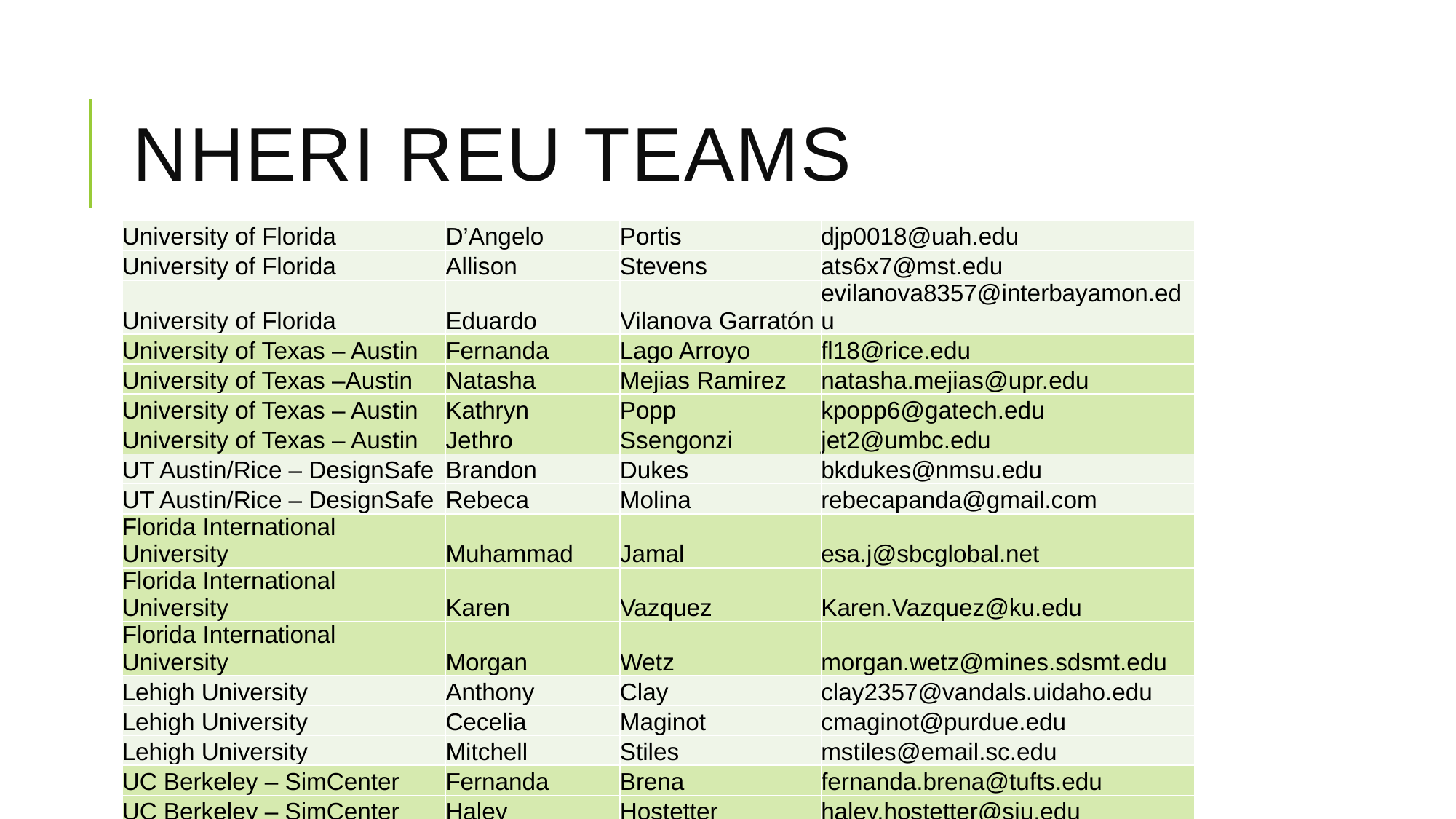

# NHERI REU Teams
| University of Florida | D’Angelo | Portis | djp0018@uah.edu |
| --- | --- | --- | --- |
| University of Florida | Allison | Stevens | ats6x7@mst.edu |
| University of Florida | Eduardo | Vilanova Garratón | evilanova8357@interbayamon.edu |
| University of Texas – Austin | Fernanda | Lago Arroyo | fl18@rice.edu |
| University of Texas –Austin | Natasha | Mejias Ramirez | natasha.mejias@upr.edu |
| University of Texas – Austin | Kathryn | Popp | kpopp6@gatech.edu |
| University of Texas – Austin | Jethro | Ssengonzi | jet2@umbc.edu |
| UT Austin/Rice – DesignSafe | Brandon | Dukes | bkdukes@nmsu.edu |
| UT Austin/Rice – DesignSafe | Rebeca | Molina | rebecapanda@gmail.com |
| Florida International University | Muhammad | Jamal | esa.j@sbcglobal.net |
| Florida International University | Karen | Vazquez | Karen.Vazquez@ku.edu |
| Florida International University | Morgan | Wetz | morgan.wetz@mines.sdsmt.edu |
| Lehigh University | Anthony | Clay | clay2357@vandals.uidaho.edu |
| Lehigh University | Cecelia | Maginot | cmaginot@purdue.edu |
| Lehigh University | Mitchell | Stiles | mstiles@email.sc.edu |
| UC Berkeley – SimCenter | Fernanda | Brena | fernanda.brena@tufts.edu |
| UC Berkeley – SimCenter | Haley | Hostetter | haley.hostetter@siu.edu |
| UC Berkeley – SimCenter | Ellie | Month | em669@cornell.edu |
| UC Berkeley – SimCenter | Paola | Vargas | pvargas@umich.edu |